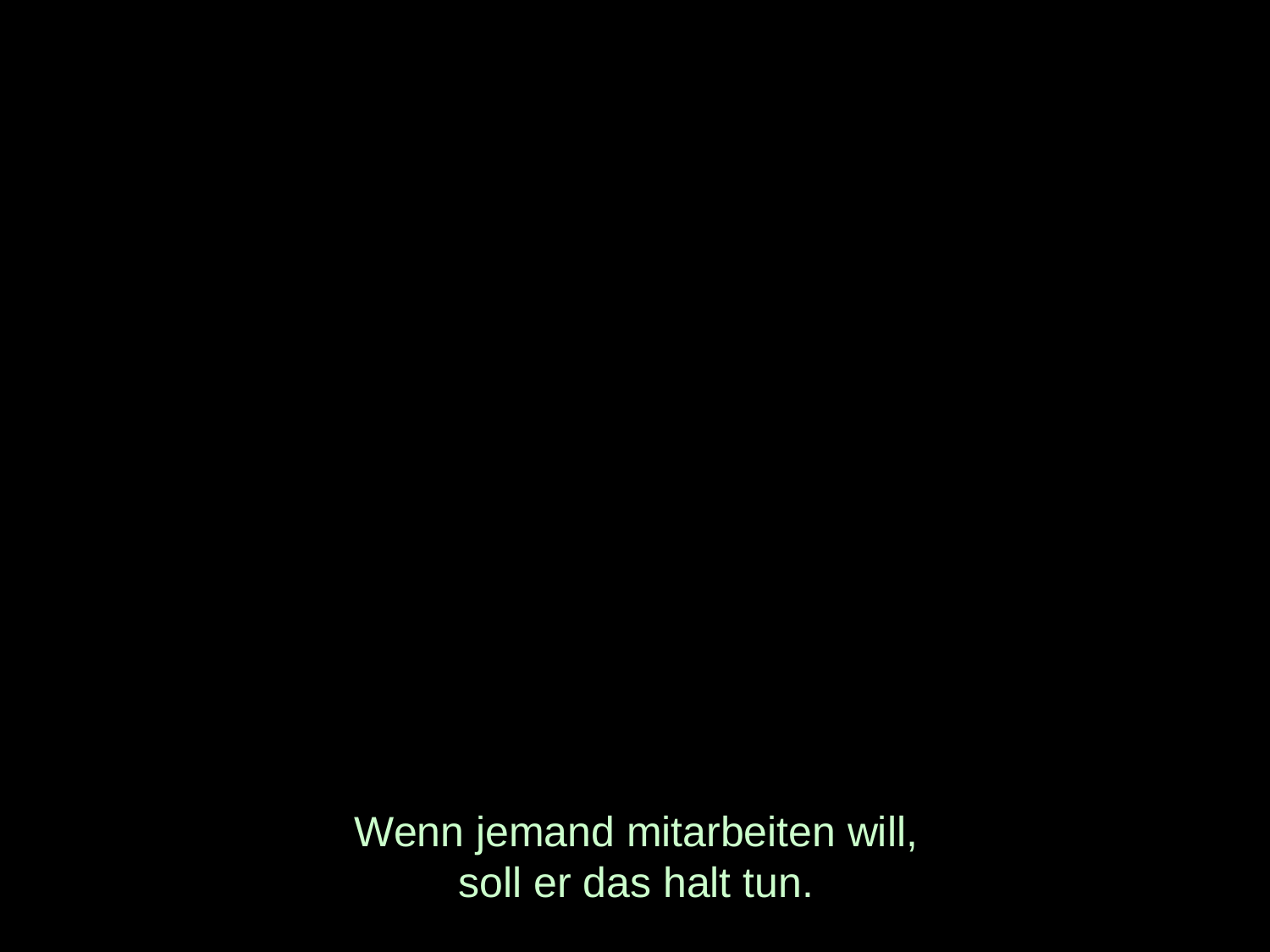

# Wenn jemand mitarbeiten will, soll er das halt tun.